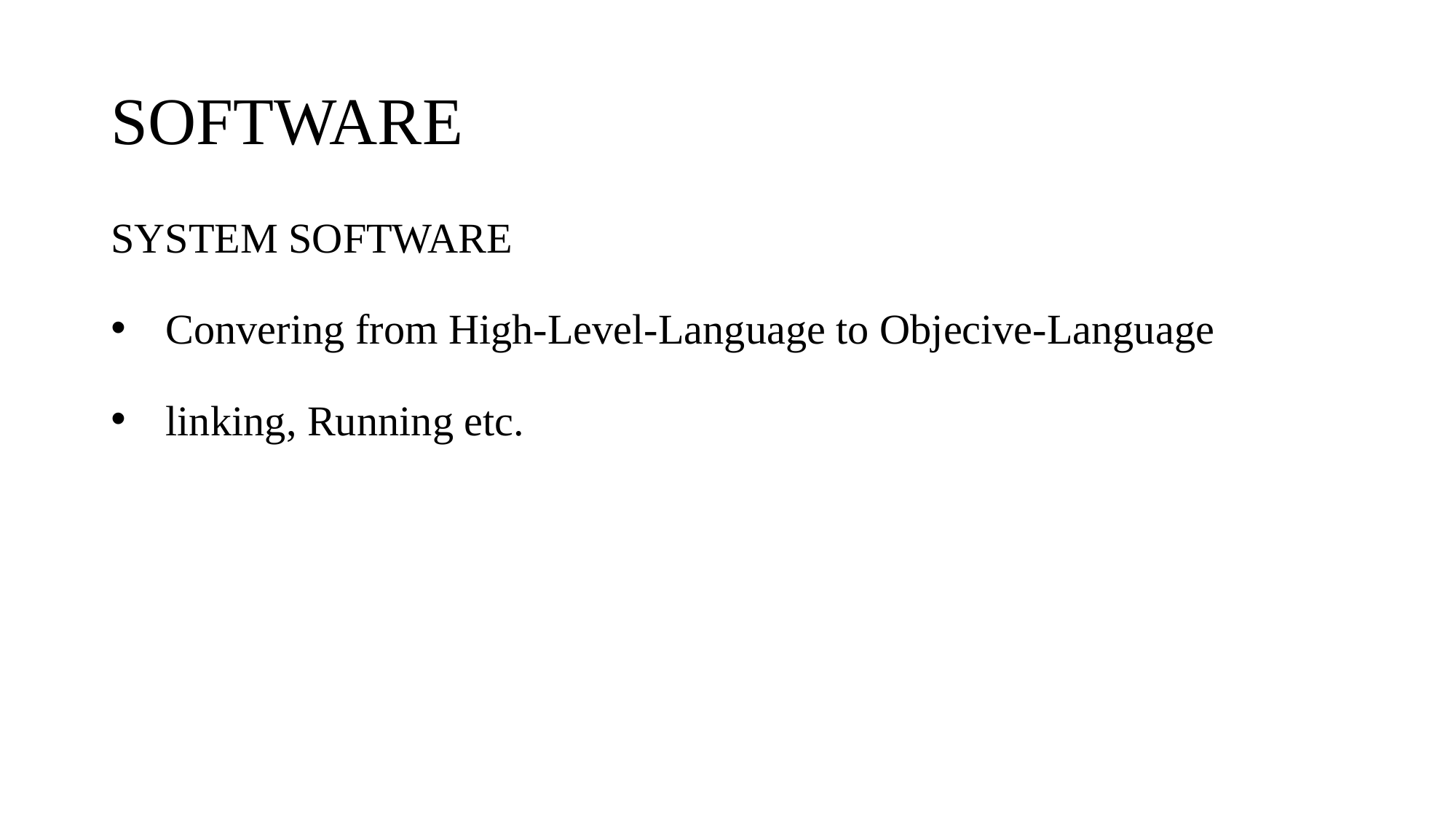

# SOFTWARE
SYSTEM SOFTWARE
Convering from High-Level-Language to Objecive-Language
linking, Running etc.